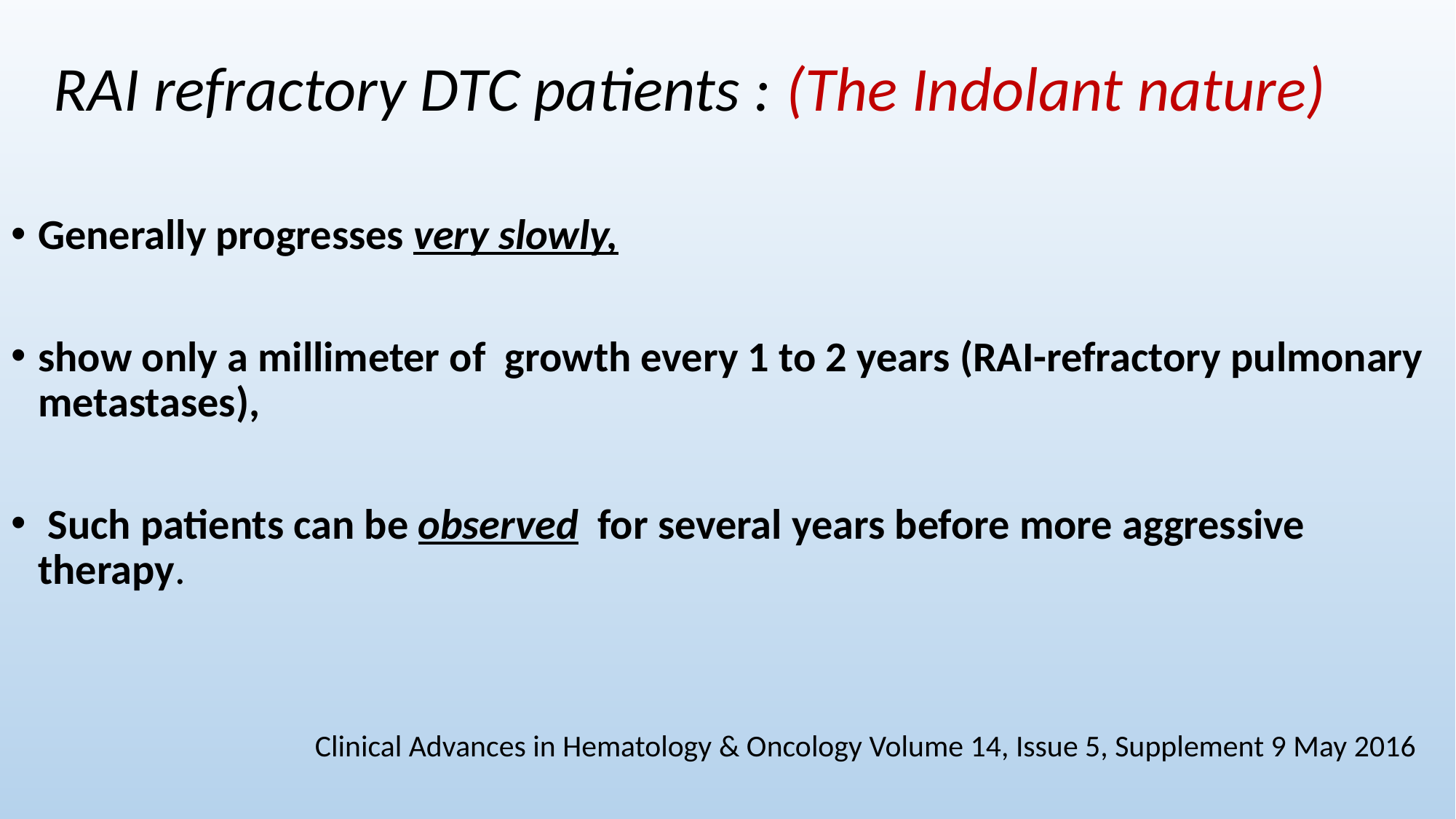

# RAI refractory DTC patients : (The Indolant nature)
Generally progresses very slowly,

show only a millimeter of  growth every 1 to 2 years (RAI-refractory pulmonary metastases),

 Such patients can be observed  for several years before more aggressive therapy.

                                            Clinical Advances in Hematology & Oncology Volume 14, Issue 5, Supplement 9 May 2016